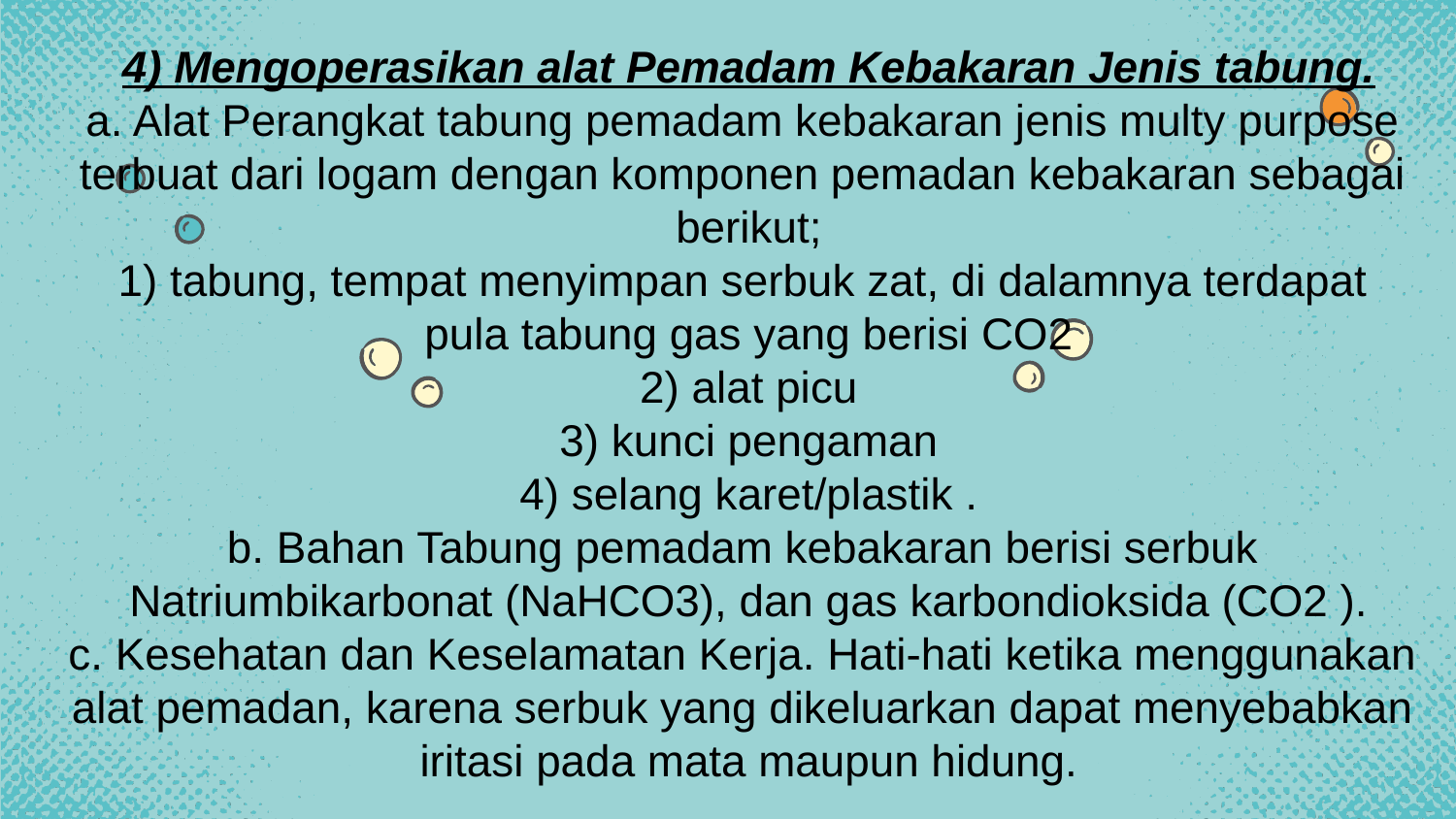

4) Mengoperasikan alat Pemadam Kebakaran Jenis tabung.
a. Alat Perangkat tabung pemadam kebakaran jenis multy purpose
terbuat dari logam dengan komponen pemadan kebakaran sebagai
berikut;
1) tabung, tempat menyimpan serbuk zat, di dalamnya terdapat
pula tabung gas yang berisi CO2
2) alat picu
3) kunci pengaman
4) selang karet/plastik .
b. Bahan Tabung pemadam kebakaran berisi serbuk
Natriumbikarbonat (NaHCO3), dan gas karbondioksida (CO2 ).
c. Kesehatan dan Keselamatan Kerja. Hati-hati ketika menggunakan
alat pemadan, karena serbuk yang dikeluarkan dapat menyebabkan
iritasi pada mata maupun hidung.